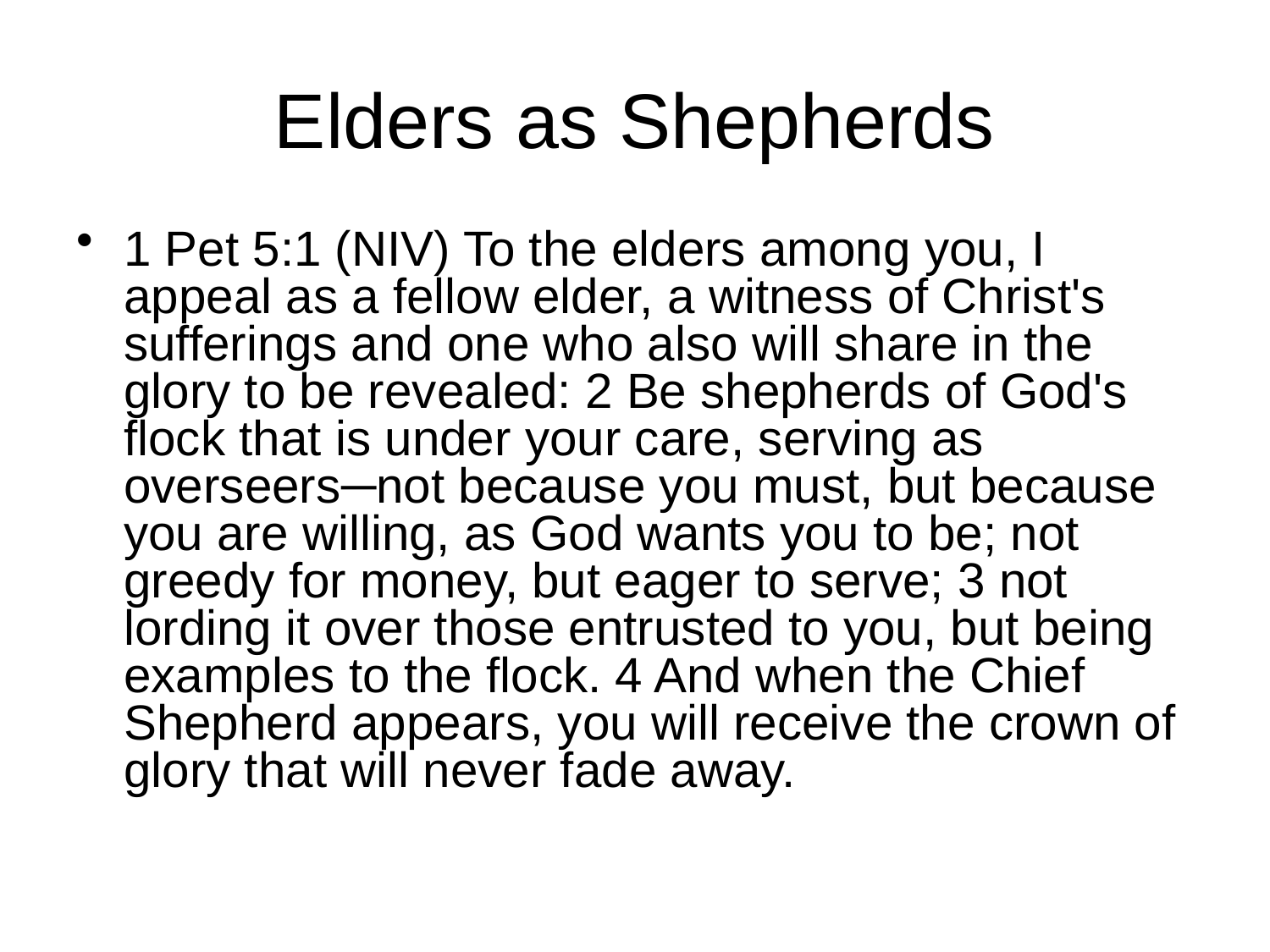

# Elders as Shepherds
1 Pet 5:1 (NIV) To the elders among you, I appeal as a fellow elder, a witness of Christ's sufferings and one who also will share in the glory to be revealed: 2 Be shepherds of God's flock that is under your care, serving as overseers─not because you must, but because you are willing, as God wants you to be; not greedy for money, but eager to serve; 3 not lording it over those entrusted to you, but being examples to the flock. 4 And when the Chief Shepherd appears, you will receive the crown of glory that will never fade away.